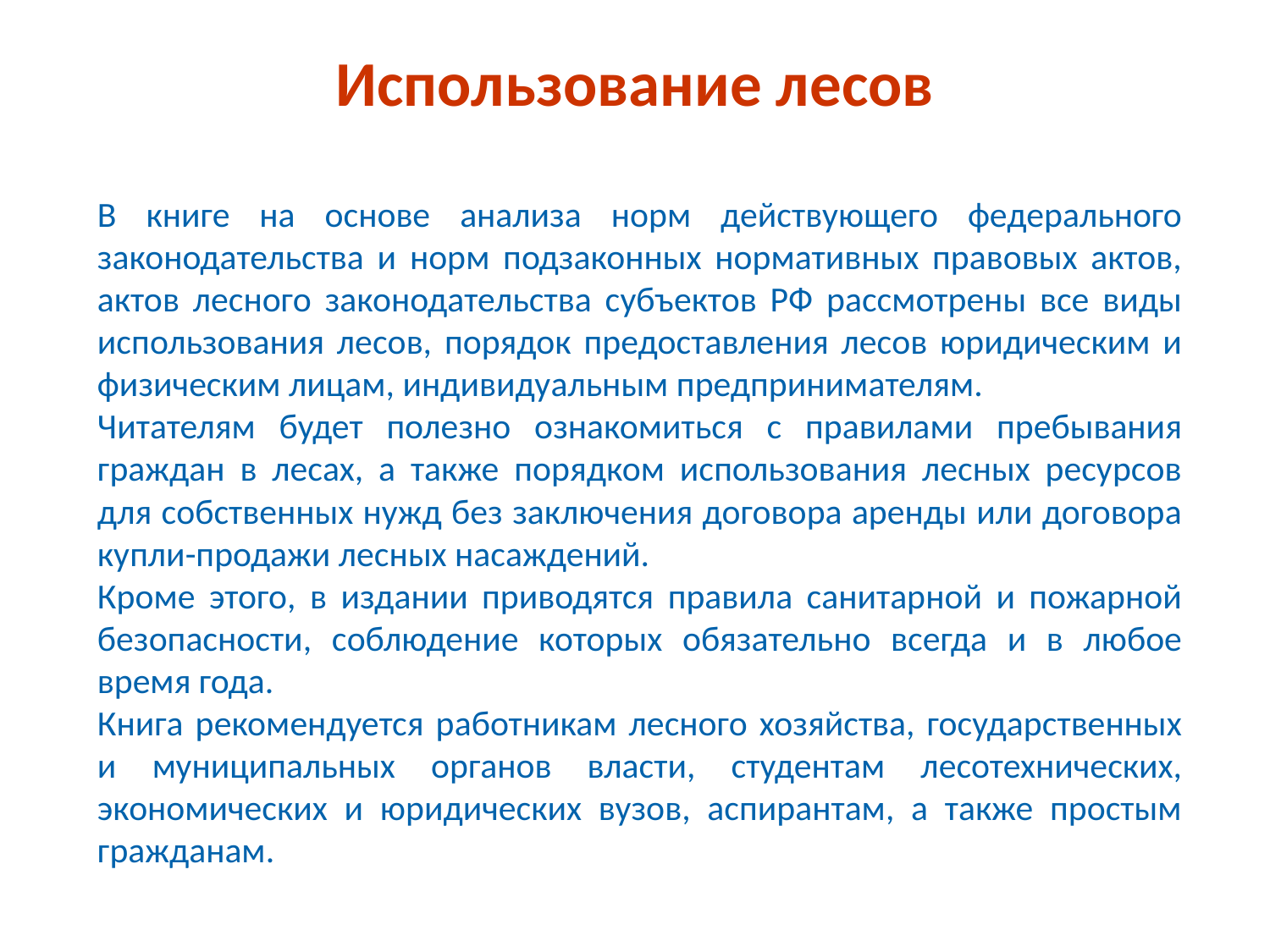

Использование лесов
В книге на основе анализа норм действующего федерального законодательства и норм подзаконных нормативных правовых актов, актов лесного законодательства субъектов РФ рассмотрены все виды использования лесов, порядок предоставления лесов юридическим и физическим лицам, индивидуальным предпринимателям.
Читателям будет полезно ознакомиться с правилами пребывания граждан в лесах, а также порядком использования лесных ресурсов для собственных нужд без заключения договора аренды или договора купли-продажи лесных насаждений.
Кроме этого, в издании приводятся правила санитарной и пожарной безопасности, соблюдение которых обязательно всегда и в любое время года.
Книга рекомендуется работникам лесного хозяйства, государственных и муниципальных органов власти, студентам лесотехнических, экономических и юридических вузов, аспирантам, а также простым гражданам.